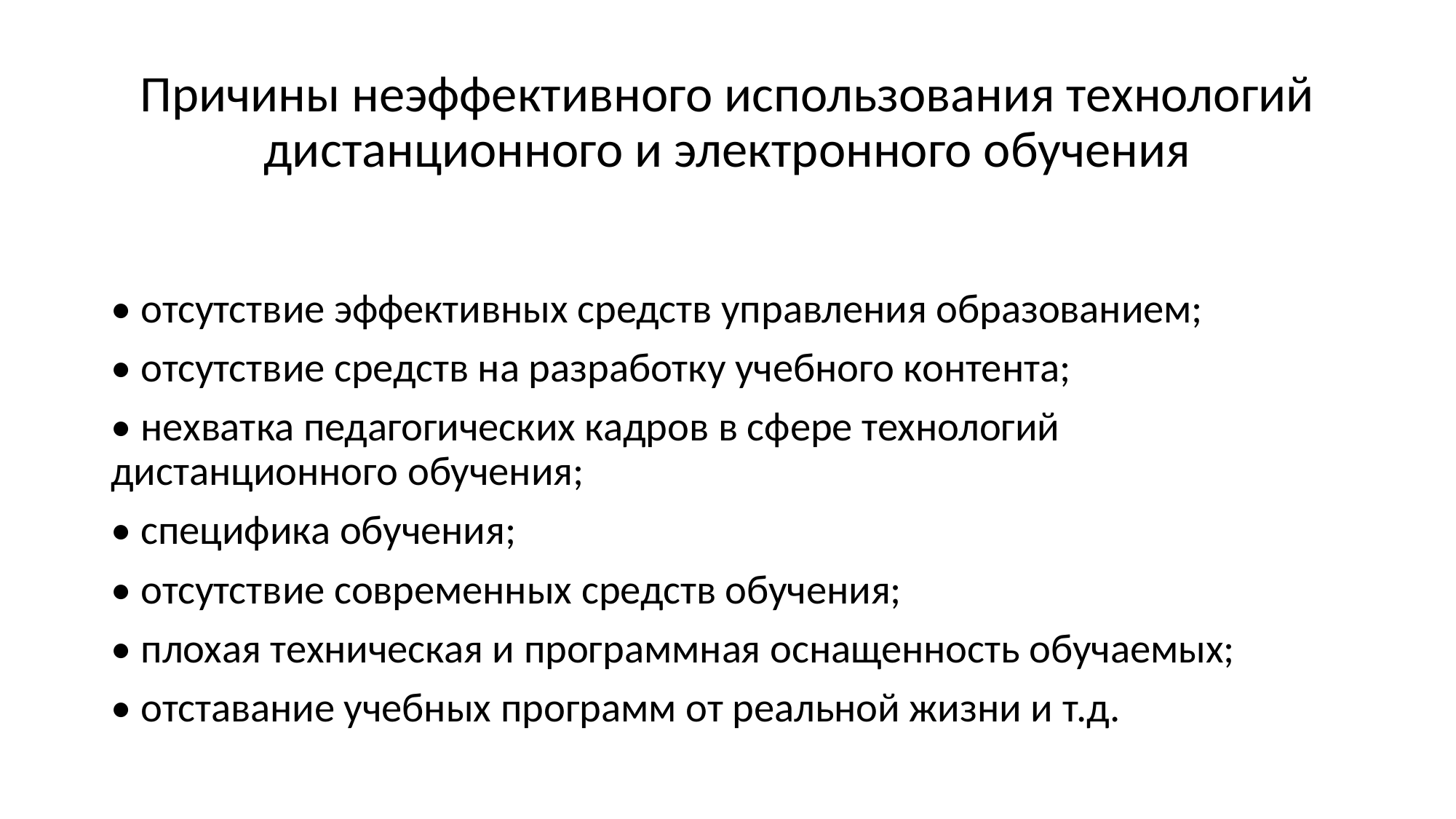

# Причины неэффективного использования технологий дистанционного и электронного обучения

• отсутствие эффективных средств управления образованием;
• отсутствие средств на разработку учебного контента;
• нехватка педагогических кадров в сфере технологий дистанционного обучения;
• специфика обучения;
• отсутствие современных средств обучения;
• плохая техническая и программная оснащенность обучаемых;
• отставание учебных программ от реальной жизни и т.д.